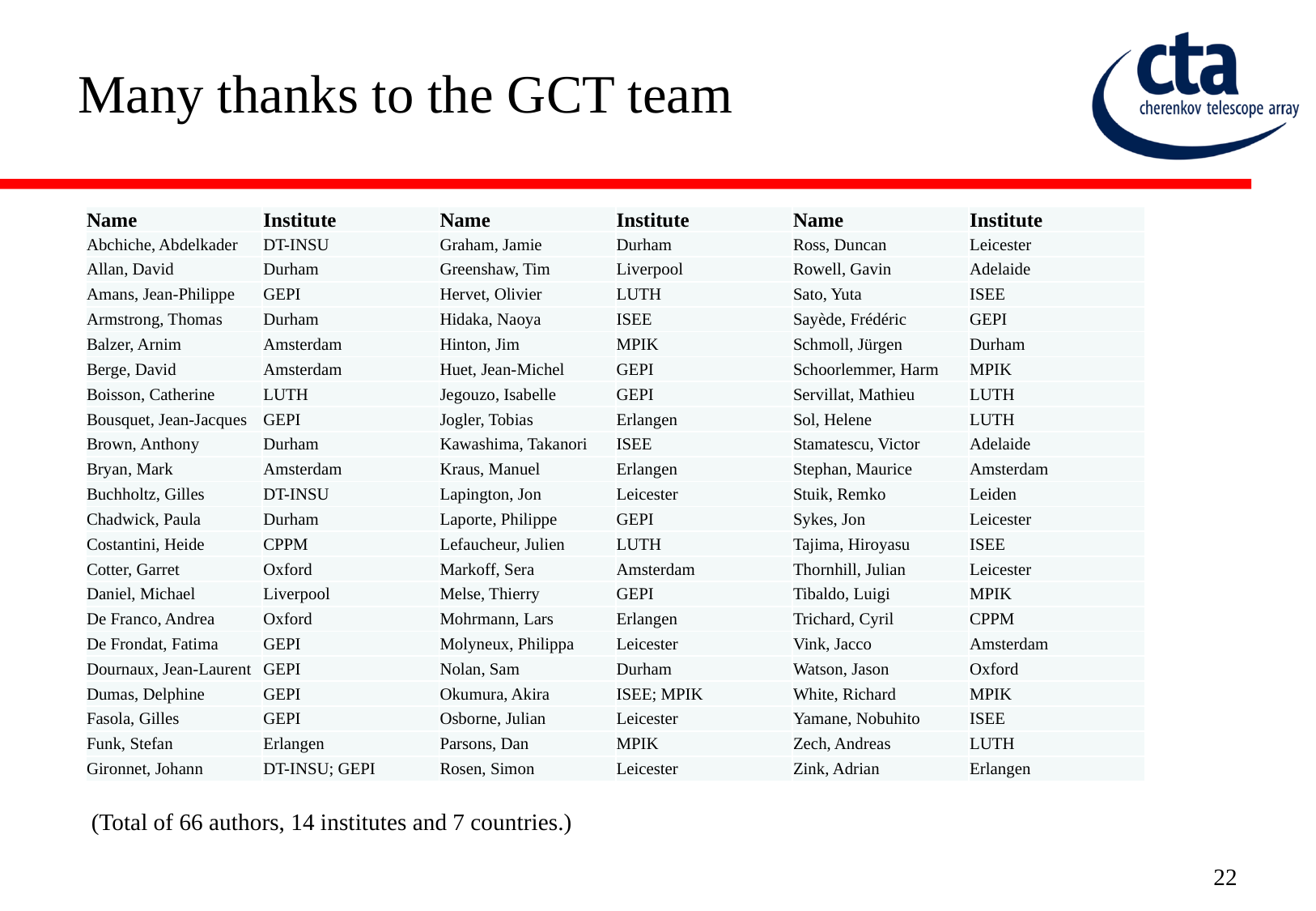

# Many thanks to the GCT team
| Name | Institute | Name | Institute | Name | Institute |
| --- | --- | --- | --- | --- | --- |
| Abchiche, Abdelkader | DT-INSU | Graham, Jamie | Durham | Ross, Duncan | Leicester |
| Allan, David | Durham | Greenshaw, Tim | Liverpool | Rowell, Gavin | Adelaide |
| Amans, Jean-Philippe | GEPI | Hervet, Olivier | LUTH | Sato, Yuta | ISEE |
| Armstrong, Thomas | Durham | Hidaka, Naoya | ISEE | Sayède, Frédéric | GEPI |
| Balzer, Arnim | Amsterdam | Hinton, Jim | MPIK | Schmoll, Jürgen | Durham |
| Berge, David | Amsterdam | Huet, Jean-Michel | GEPI | Schoorlemmer, Harm | MPIK |
| Boisson, Catherine | LUTH | Jegouzo, Isabelle | GEPI | Servillat, Mathieu | LUTH |
| Bousquet, Jean-Jacques | GEPI | Jogler, Tobias | Erlangen | Sol, Helene | LUTH |
| Brown, Anthony | Durham | Kawashima, Takanori | ISEE | Stamatescu, Victor | Adelaide |
| Bryan, Mark | Amsterdam | Kraus, Manuel | Erlangen | Stephan, Maurice | Amsterdam |
| Buchholtz, Gilles | DT-INSU | Lapington, Jon | Leicester | Stuik, Remko | Leiden |
| Chadwick, Paula | Durham | Laporte, Philippe | GEPI | Sykes, Jon | Leicester |
| Costantini, Heide | CPPM | Lefaucheur, Julien | LUTH | Tajima, Hiroyasu | ISEE |
| Cotter, Garret | Oxford | Markoff, Sera | Amsterdam | Thornhill, Julian | Leicester |
| Daniel, Michael | Liverpool | Melse, Thierry | GEPI | Tibaldo, Luigi | MPIK |
| De Franco, Andrea | Oxford | Mohrmann, Lars | Erlangen | Trichard, Cyril | CPPM |
| De Frondat, Fatima | GEPI | Molyneux, Philippa | Leicester | Vink, Jacco | Amsterdam |
| Dournaux, Jean-Laurent | GEPI | Nolan, Sam | Durham | Watson, Jason | Oxford |
| Dumas, Delphine | GEPI | Okumura, Akira | ISEE; MPIK | White, Richard | MPIK |
| Fasola, Gilles | GEPI | Osborne, Julian | Leicester | Yamane, Nobuhito | ISEE |
| Funk, Stefan | Erlangen | Parsons, Dan | MPIK | Zech, Andreas | LUTH |
| Gironnet, Johann | DT-INSU; GEPI | Rosen, Simon | Leicester | Zink, Adrian | Erlangen |
(Total of 66 authors, 14 institutes and 7 countries.)
22